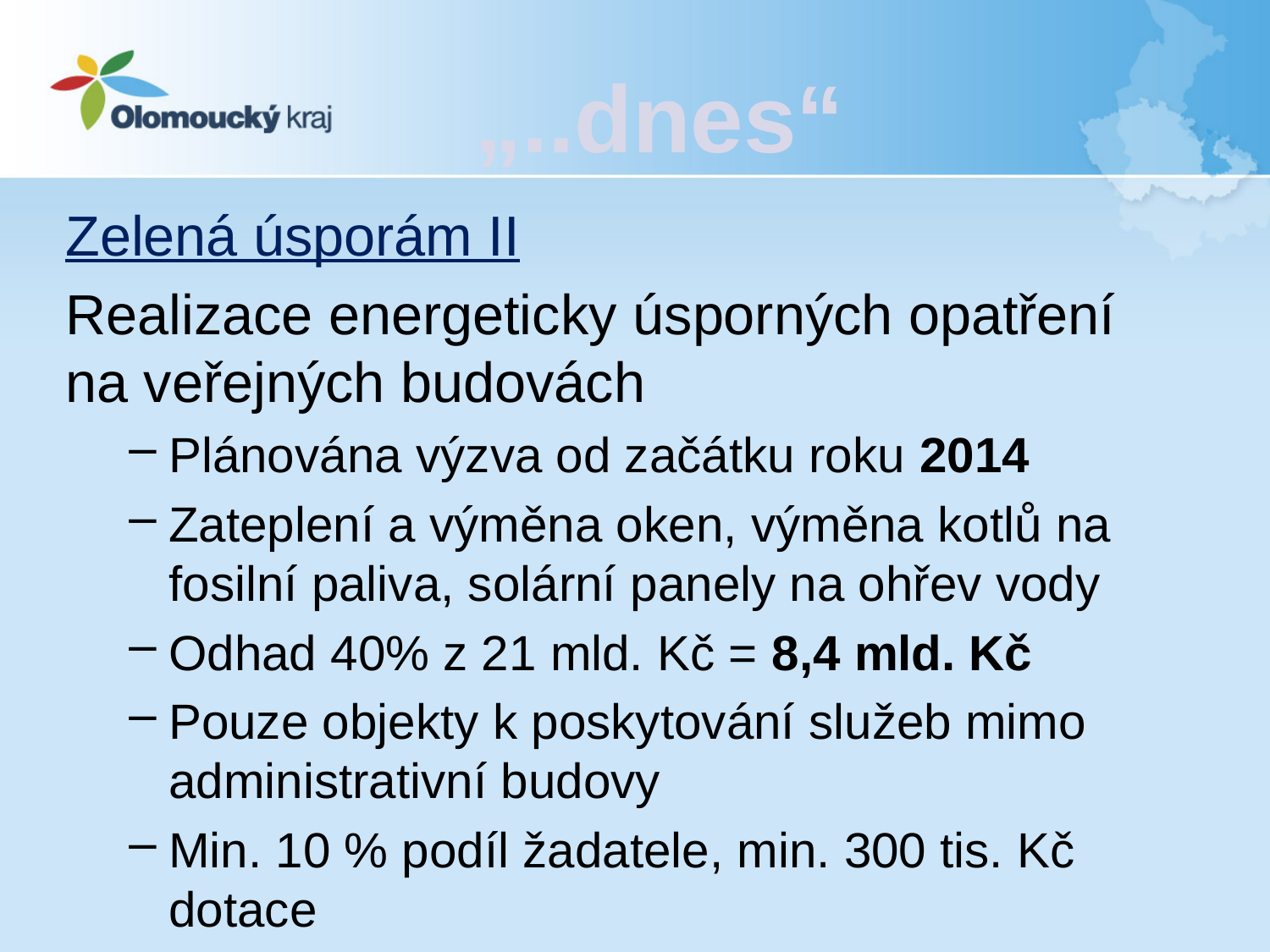

„..dnes“
Zelená úsporám II
Realizace energeticky úsporných opatření na veřejných budovách
Plánována výzva od začátku roku 2014
Zateplení a výměna oken, výměna kotlů na fosilní paliva, solární panely na ohřev vody
Odhad 40% z 21 mld. Kč = 8,4 mld. Kč
Pouze objekty k poskytování služeb mimo administrativní budovy
Min. 10 % podíl žadatele, min. 300 tis. Kč dotace